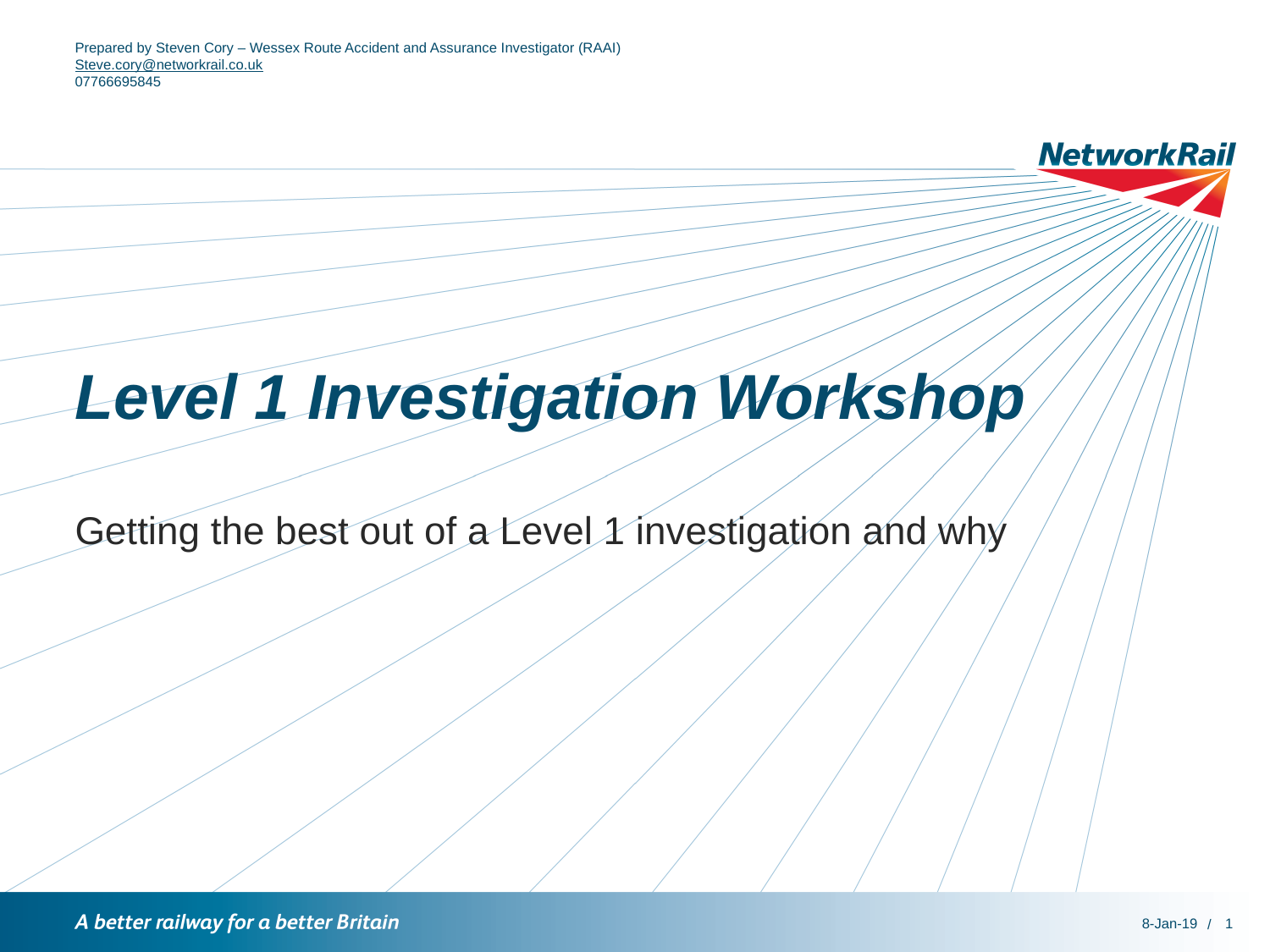

Prepared by Steven Cory – Wessex Route Accident and Assurance Investigator (RAAI)
Steve.cory@networkrail.co.uk
07766695845
# Level 1 Investigation Workshop
Getting the best out of a Level 1 investigation and why
1
8-Jan-19